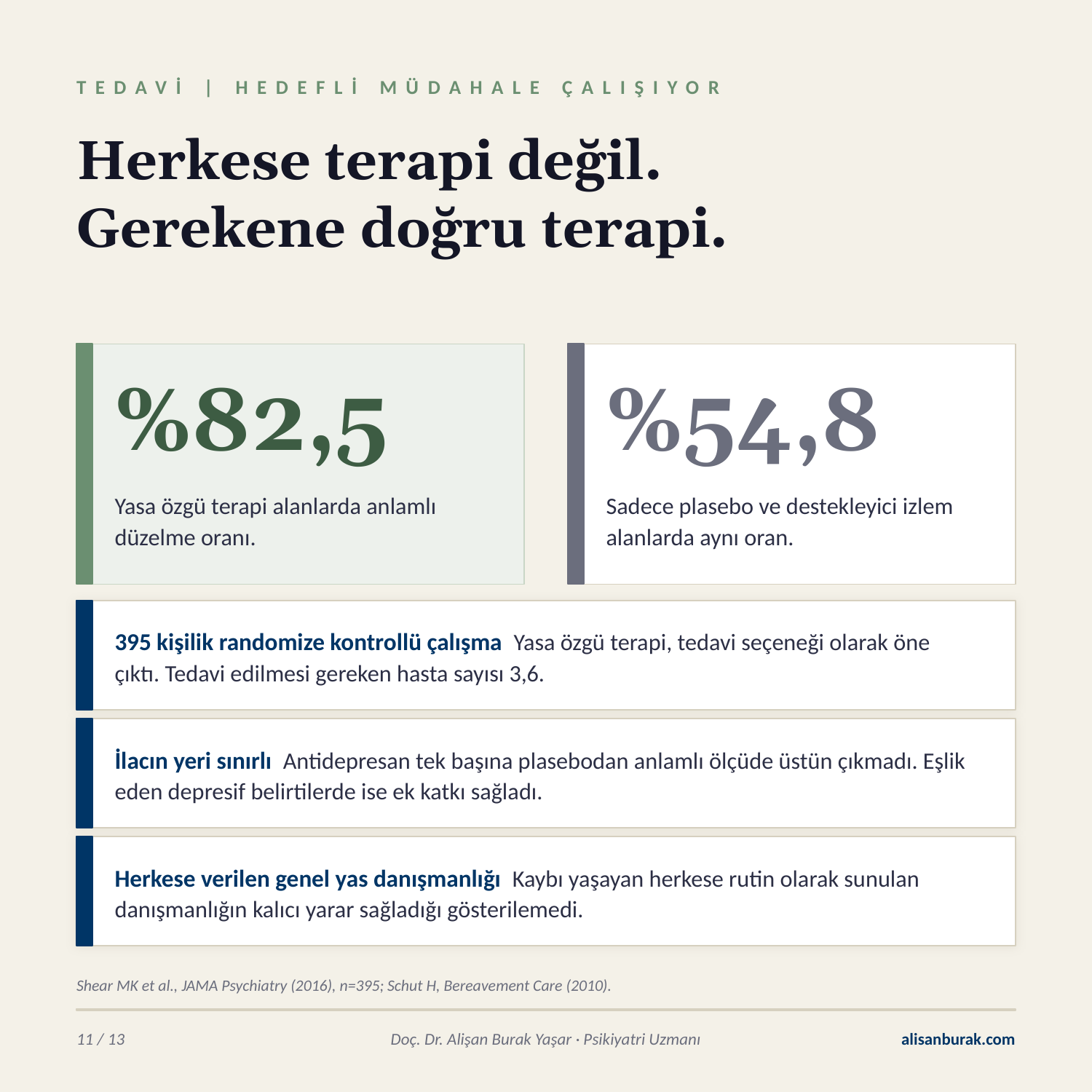

TEDAVİ | HEDEFLİ MÜDAHALE ÇALIŞIYOR
Herkese terapi değil.
Gerekene doğru terapi.

%82,5
%54,8
Yasa özgü terapi alanlarda anlamlı düzelme oranı.
Sadece plasebo ve destekleyici izlem alanlarda aynı oran.

395 kişilik randomize kontrollü çalışma  Yasa özgü terapi, tedavi seçeneği olarak öne çıktı. Tedavi edilmesi gereken hasta sayısı 3,6.

İlacın yeri sınırlı  Antidepresan tek başına plasebodan anlamlı ölçüde üstün çıkmadı. Eşlik eden depresif belirtilerde ise ek katkı sağladı.

Herkese verilen genel yas danışmanlığı  Kaybı yaşayan herkese rutin olarak sunulan danışmanlığın kalıcı yarar sağladığı gösterilemedi.
Shear MK et al., JAMA Psychiatry (2016), n=395; Schut H, Bereavement Care (2010).

11 / 13
Doç. Dr. Alişan Burak Yaşar · Psikiyatri Uzmanı
alisanburak.com